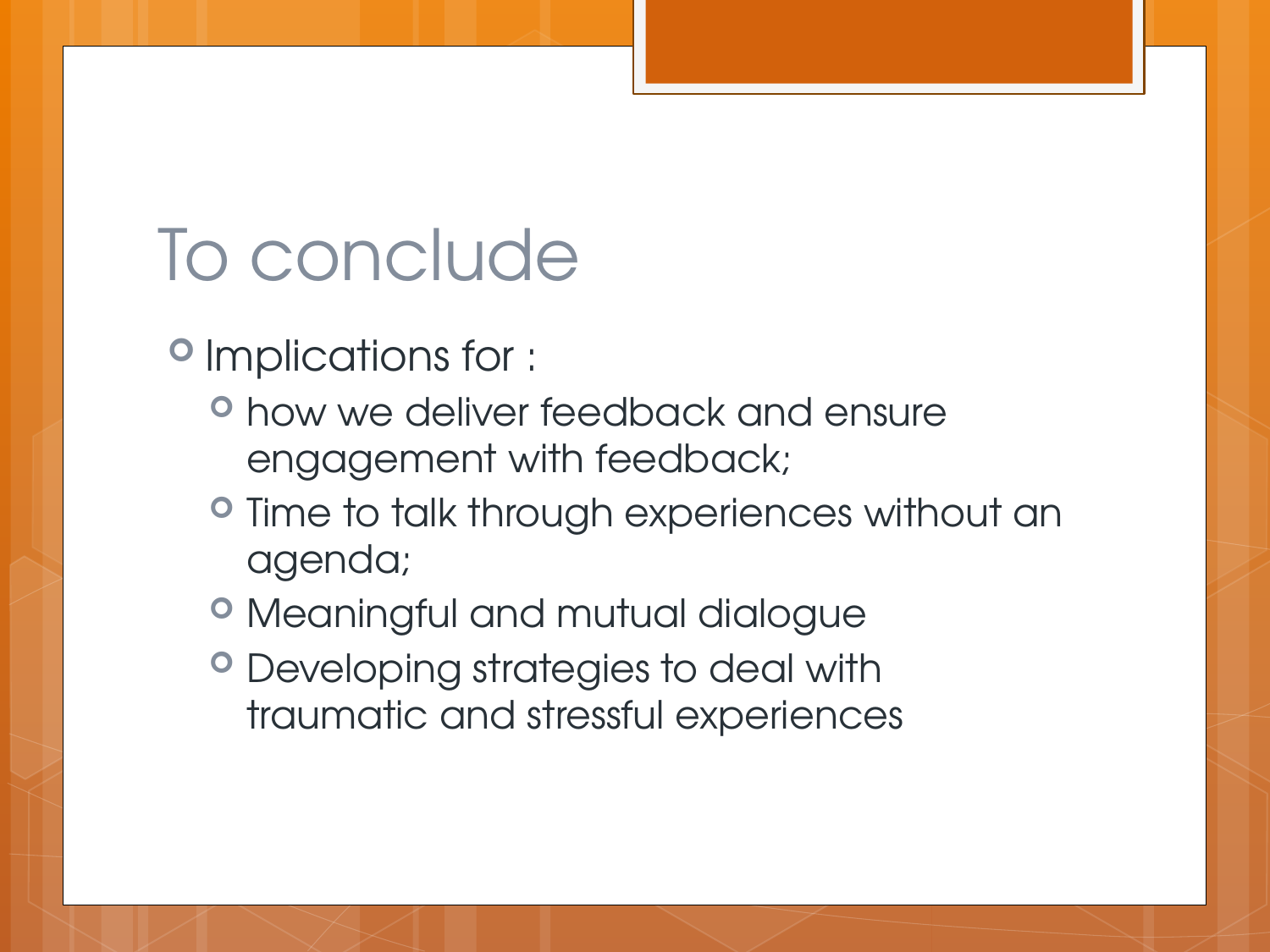

# To conclude
Implications for :
how we deliver feedback and ensure engagement with feedback;
Time to talk through experiences without an agenda;
Meaningful and mutual dialogue
Developing strategies to deal with traumatic and stressful experiences